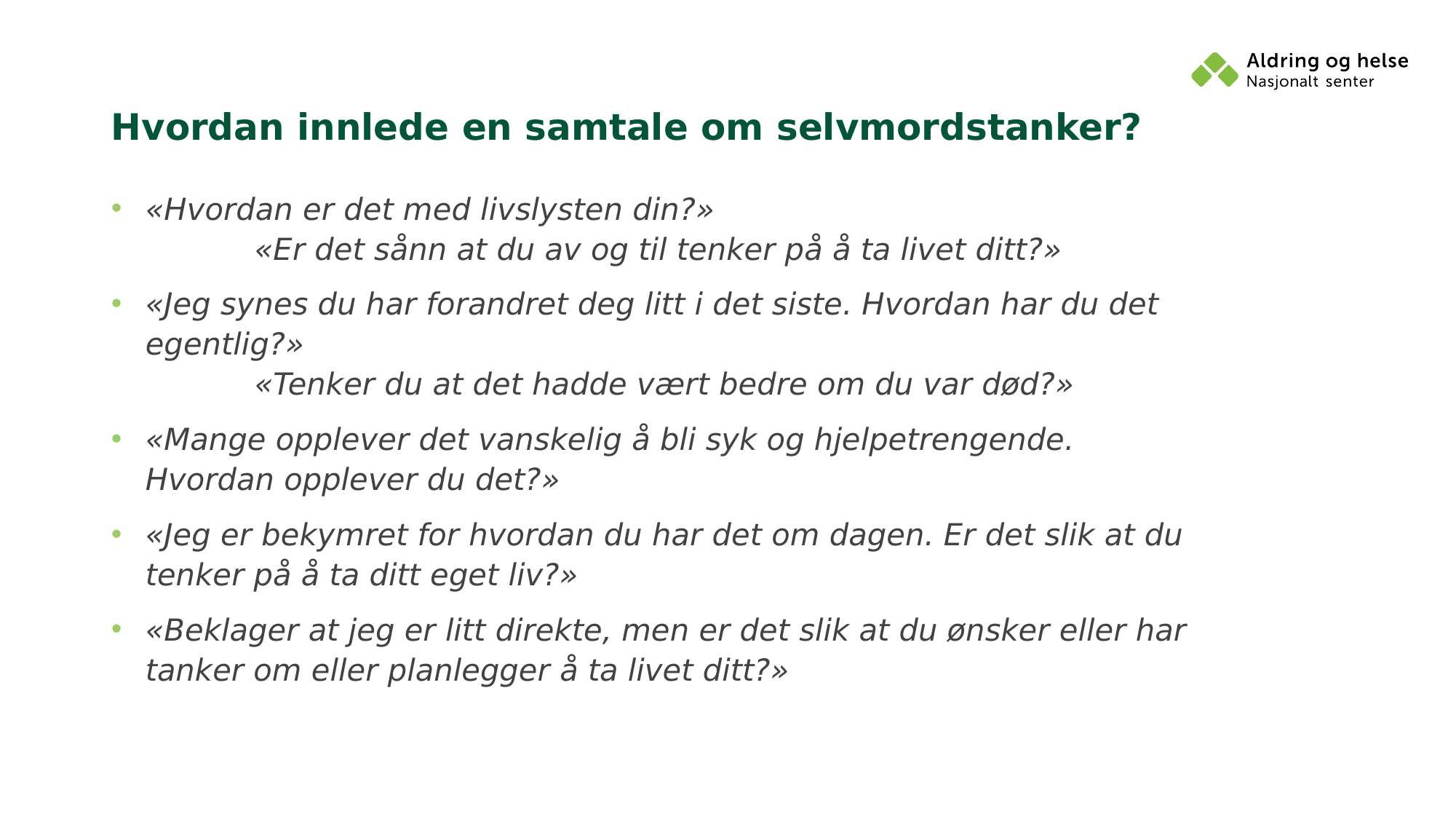

# Hvordan innlede en samtale om selvmordstanker?
«Hvordan er det med livslysten din?»
	«Er det sånn at du av og til tenker på å ta livet ditt?»
«Jeg synes du har forandret deg litt i det siste. Hvordan har du det egentlig?»
	«Tenker du at det hadde vært bedre om du var død?»
«Mange opplever det vanskelig å bli syk og hjelpetrengende. Hvordan opplever du det?»
«Jeg er bekymret for hvordan du har det om dagen. Er det slik at du tenker på å ta ditt eget liv?»
«Beklager at jeg er litt direkte, men er det slik at du ønsker eller har tanker om eller planlegger å ta livet ditt?»